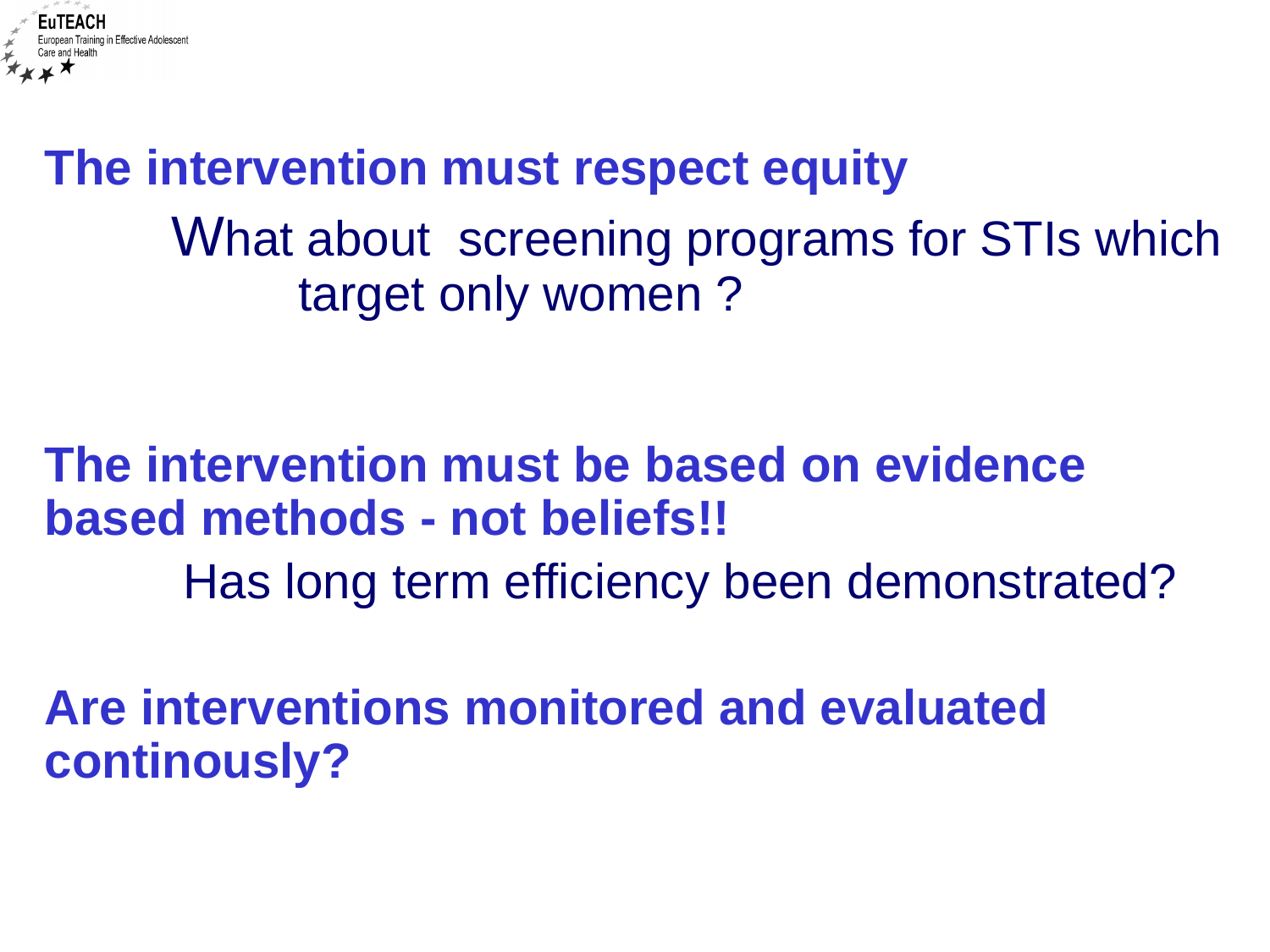

The intervention must respect equity
 	What about  screening programs for STIs which 		target only women ?

The intervention must be based on evidence based methods - not beliefs!!
	 Has long term efficiency been demonstrated?

Are interventions monitored and evaluated continously?